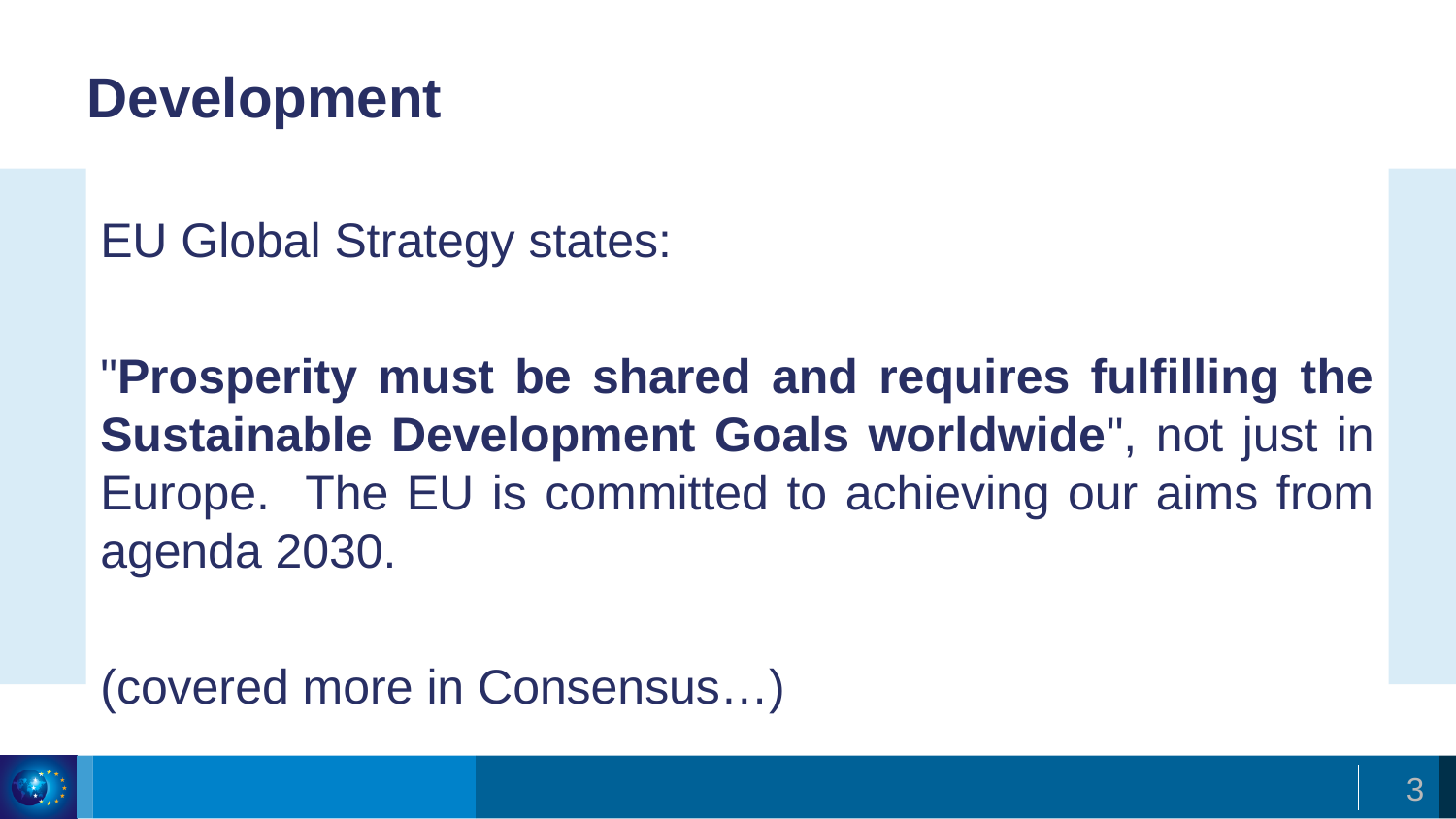

# Development

EU Global Strategy states:

"Prosperity must be shared and requires fulfilling the Sustainable Development Goals worldwide", not just in Europe.  The EU is committed to achieving our aims from agenda 2030.

(covered more in Consensus…)

3